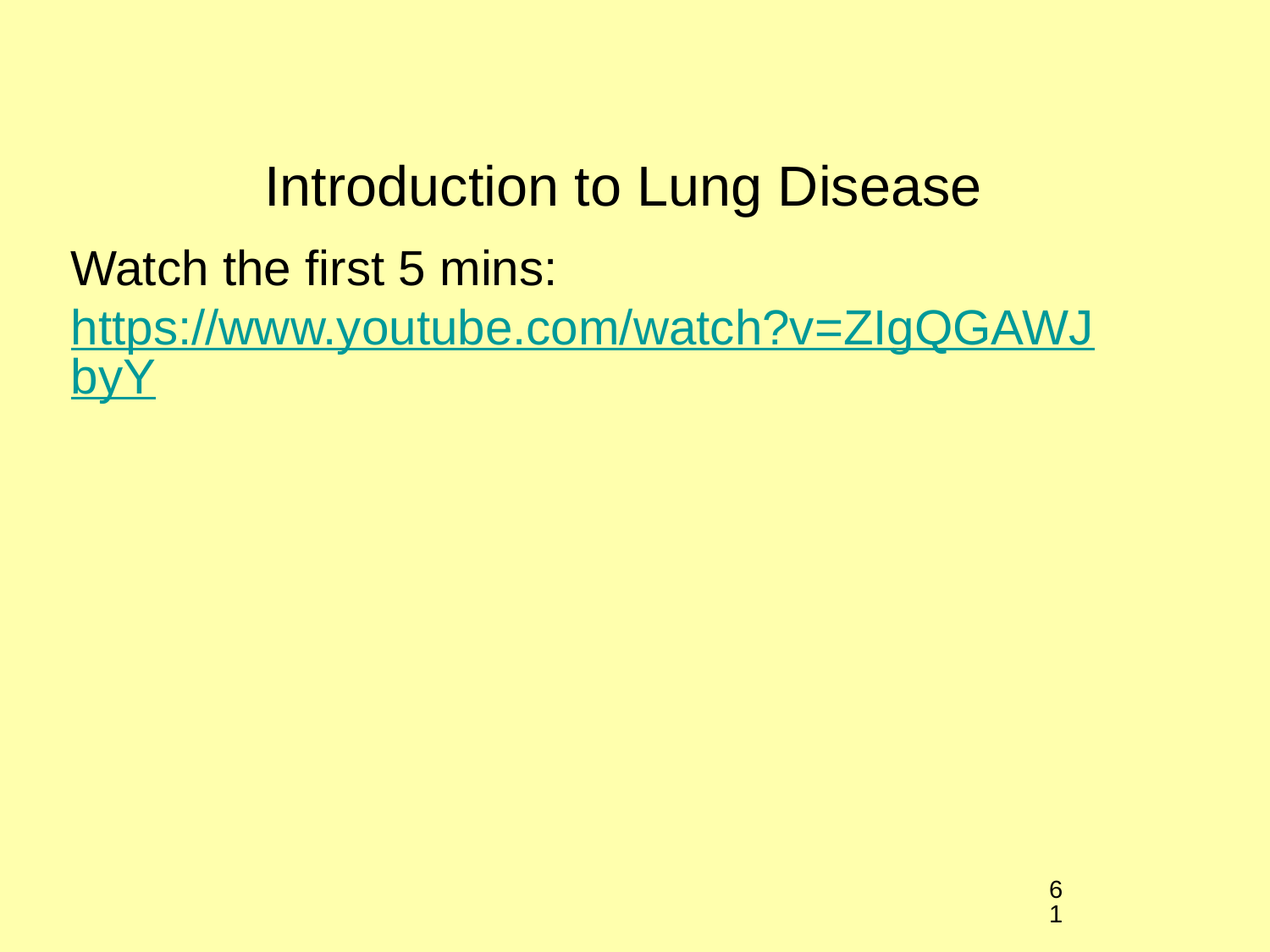

# Introduction to Lung Disease
Watch the first 5 mins: https://www.youtube.com/watch?v=ZIgQGAWJbyY

61